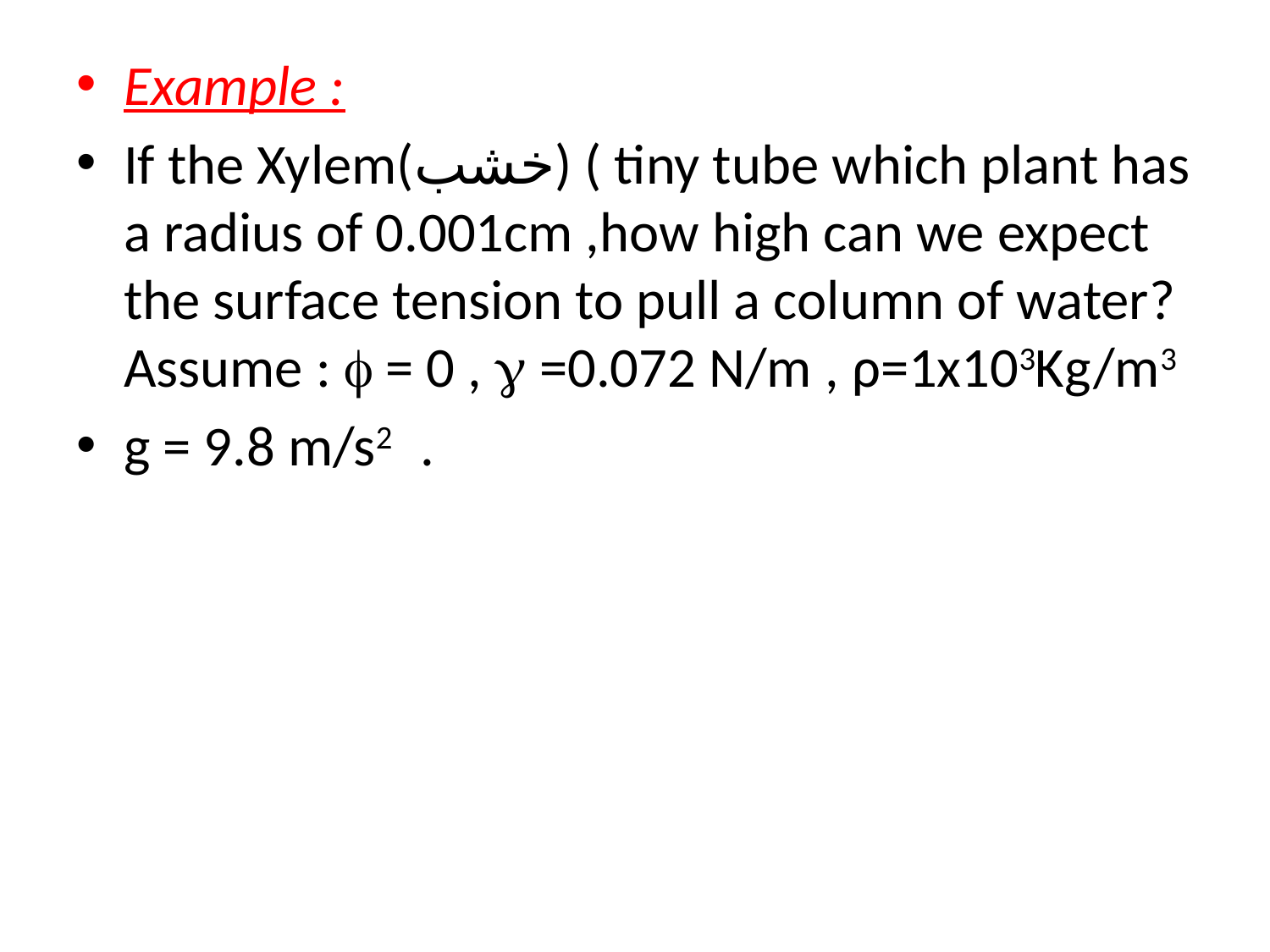

Example :
If the Xylem(خشب) ( tiny tube which plant has a radius of 0.001cm ,how high can we expect the surface tension to pull a column of water? Assume : φ = 0 , γ =0.072 N/m , ρ=1x103Kg/m3
g = 9.8 m/s2   .